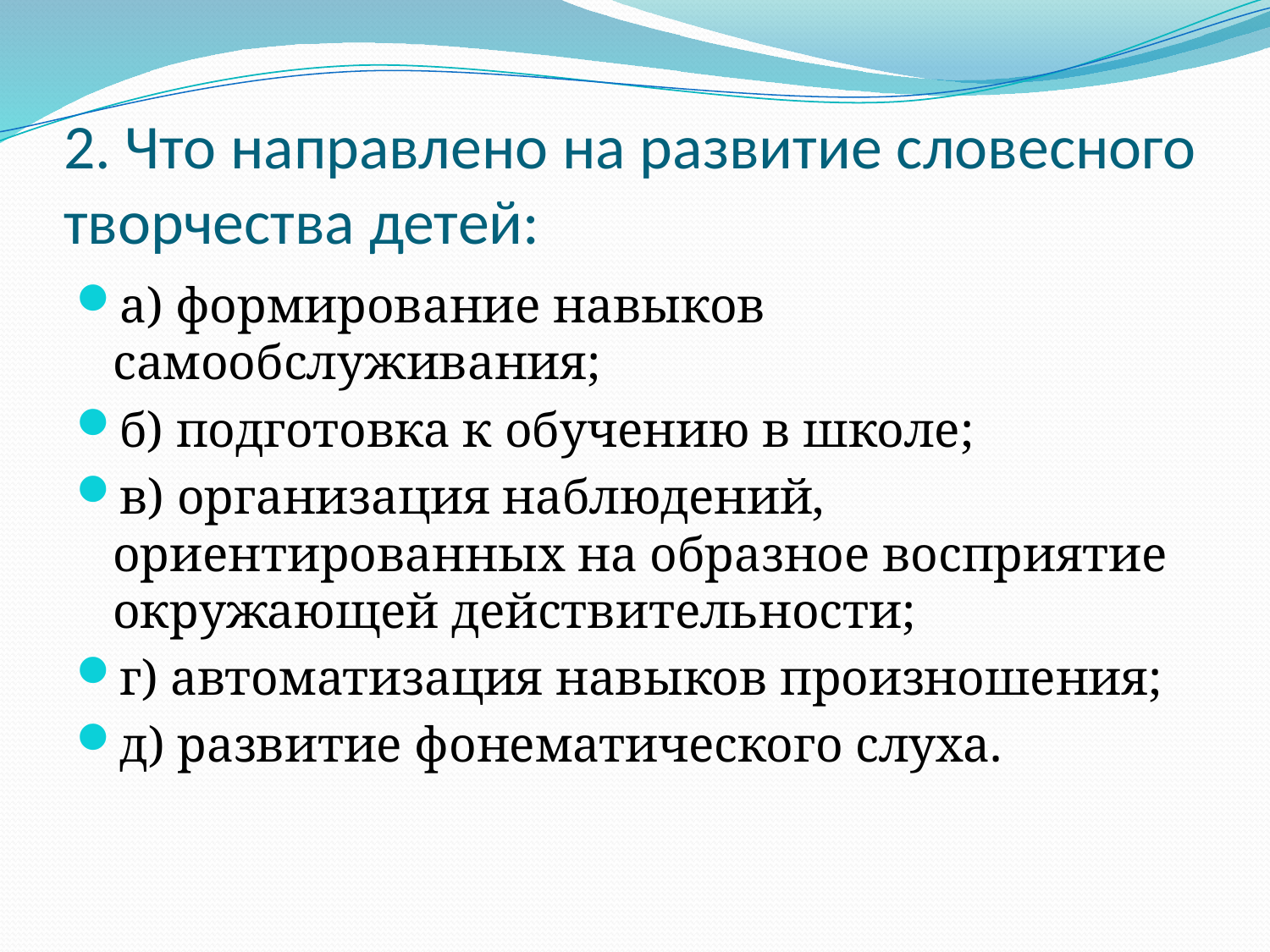

# 2. Что направлено на развитие словесного творчества детей:
а) формирование навыков самообслуживания;
б) подготовка к обучению в школе;
в) организация наблюдений, ориентированных на образное восприятие окружающей действительности;
г) автоматизация навыков произношения;
д) развитие фонематического слуха.